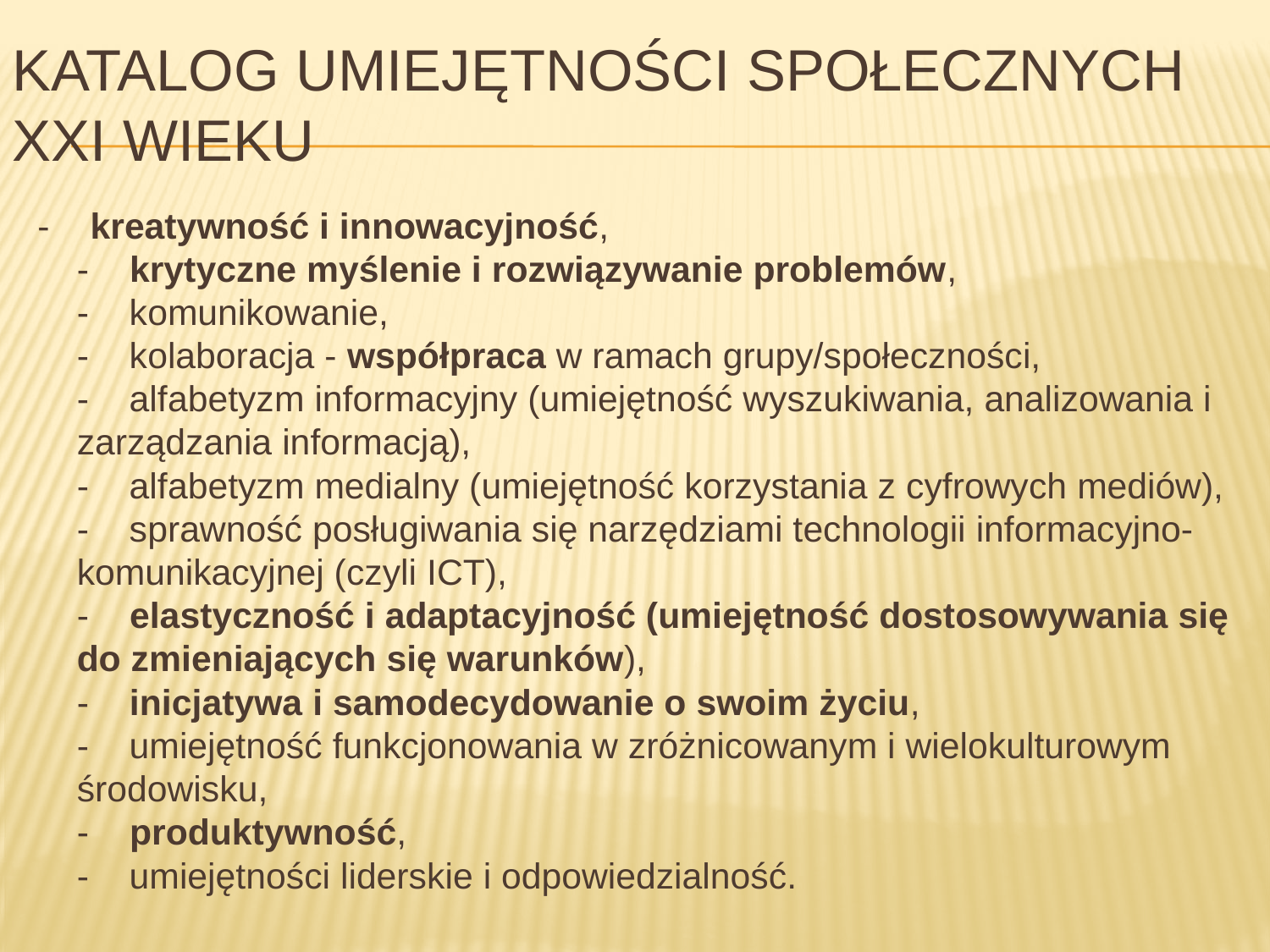

# katalog umiejętności społecznych XXI wieku
-    kreatywność i innowacyjność,
-    krytyczne myślenie i rozwiązywanie problemów,
-    komunikowanie,
-    kolaboracja - współpraca w ramach grupy/społeczności,
-    alfabetyzm informacyjny (umiejętność wyszukiwania, analizowania i zarządzania informacją),
-    alfabetyzm medialny (umiejętność korzystania z cyfrowych mediów),
-    sprawność posługiwania się narzędziami technologii informacyjno-komunikacyjnej (czyli ICT),
-    elastyczność i adaptacyjność (umiejętność dostosowywania się do zmieniających się warunków),
-    inicjatywa i samodecydowanie o swoim życiu,
-    umiejętność funkcjonowania w zróżnicowanym i wielokulturowym środowisku,
-    produktywność,
-    umiejętności liderskie i odpowiedzialność.